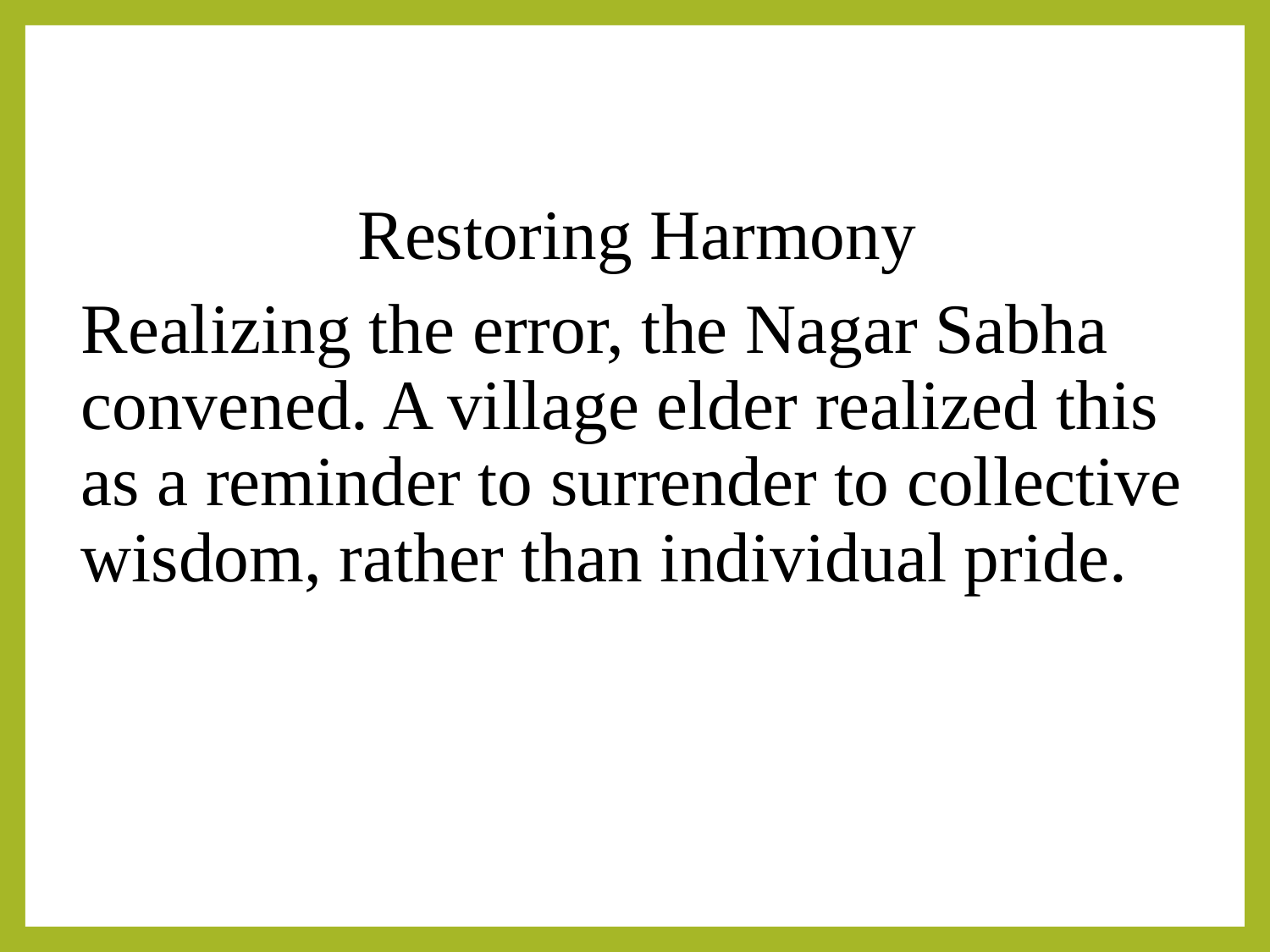

Restoring Harmony
Realizing the error, the Nagar Sabha convened. A village elder realized this as a reminder to surrender to collective wisdom, rather than individual pride.